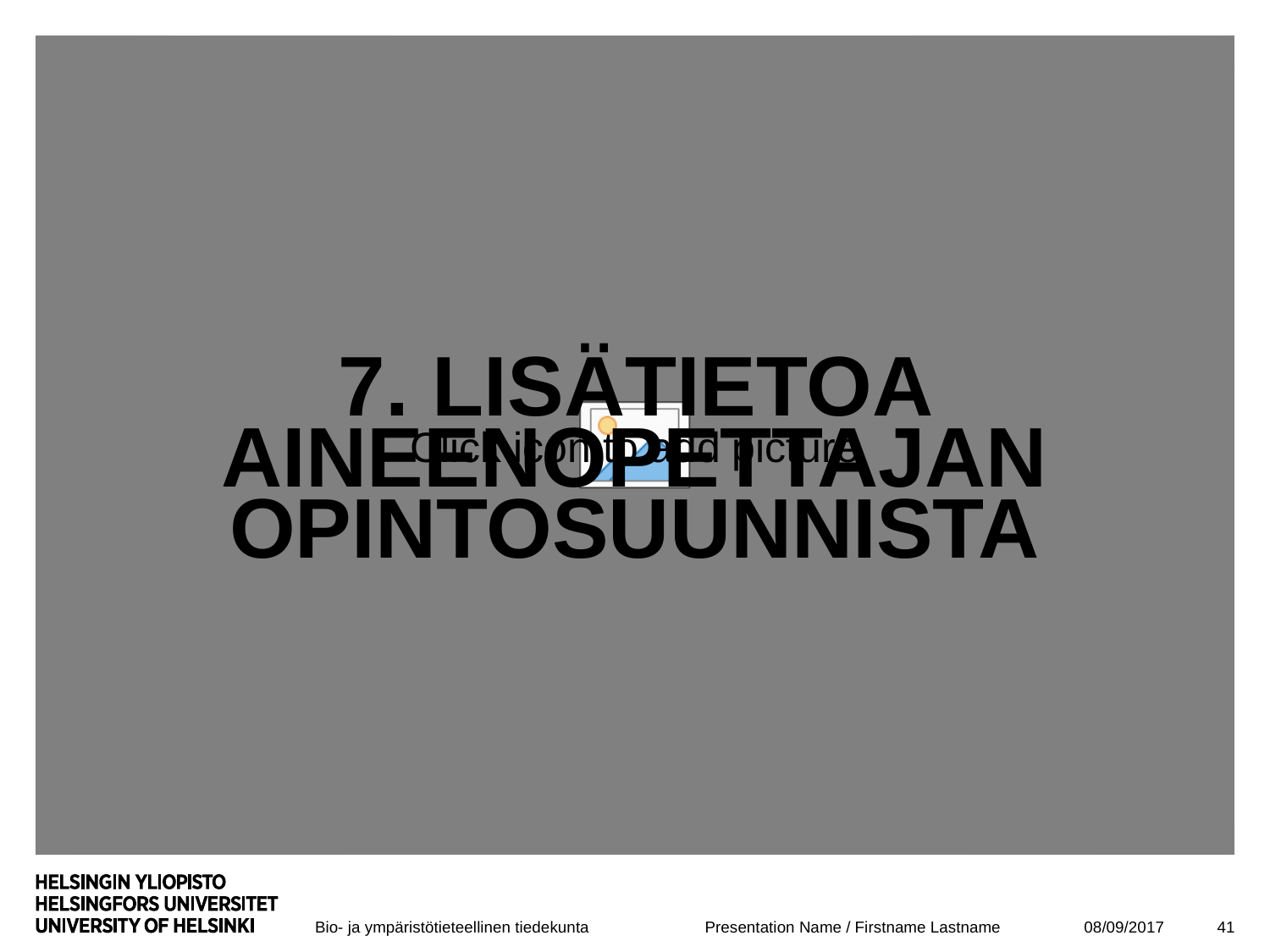

# 7. Lisätietoa aineenopettajan opintosuunnista

08/09/2017
41
Presentation Name / Firstname Lastname